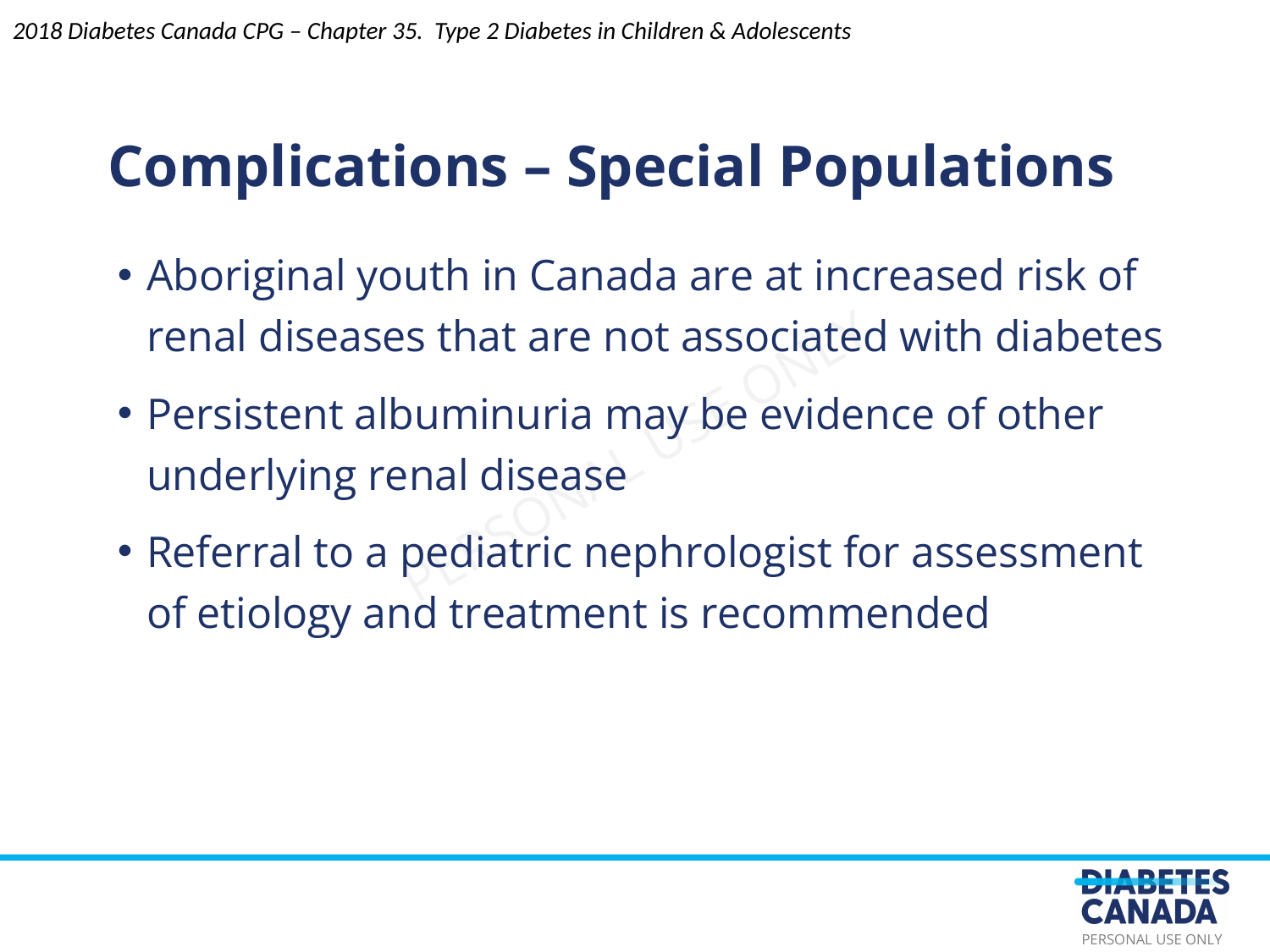

2018 Diabetes Canada CPG – Chapter 35.  Type 2 Diabetes in Children & Adolescents
Complications – Special Populations
Aboriginal youth in Canada are at increased risk of renal diseases that are not associated with diabetes
Persistent albuminuria may be evidence of other underlying renal disease
Referral to a pediatric nephrologist for assessment of etiology and treatment is recommended